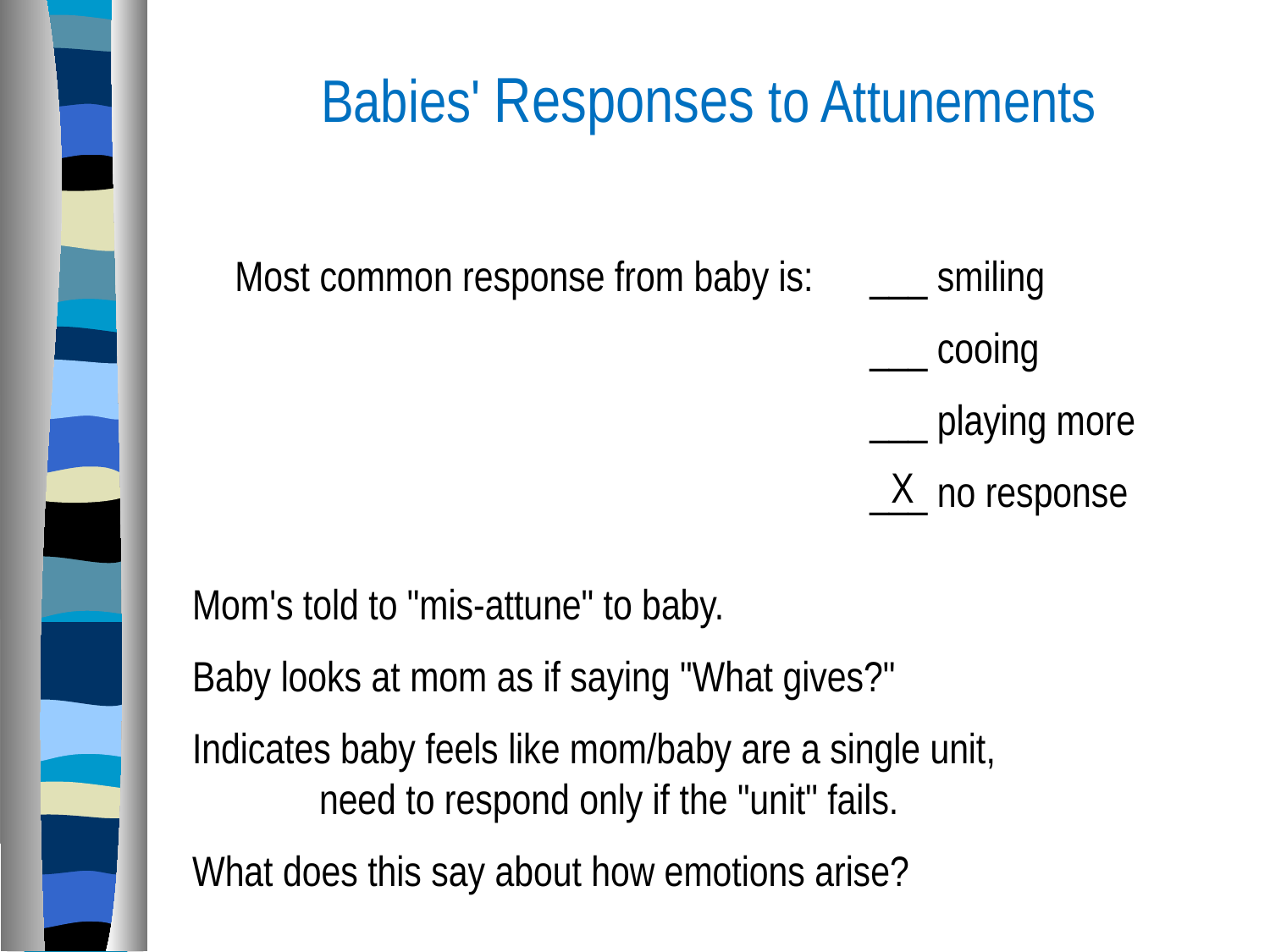

Babies' Responses to Attunements
Most common response from baby is: 	___ smiling
					___ cooing
					___ playing more
					___ no response
X
Mom's told to "mis-attune" to baby.
Baby looks at mom as if saying "What gives?"
Indicates baby feels like mom/baby are a single unit, 	need to respond only if the "unit" fails.
What does this say about how emotions arise?